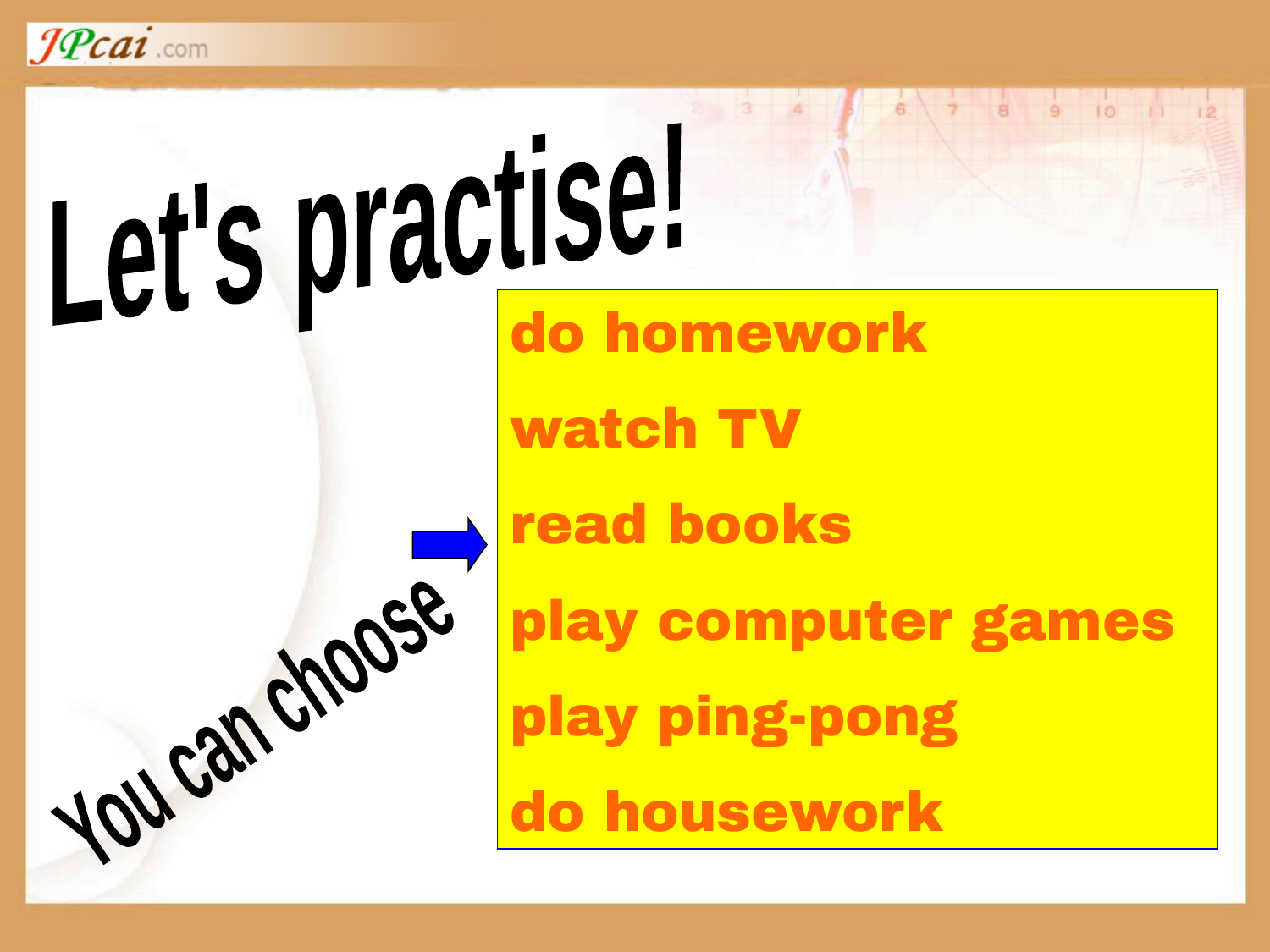

Let's practise!
do homework
watch TV
read books
play computer games
play ping-pong
do housework

You can choose